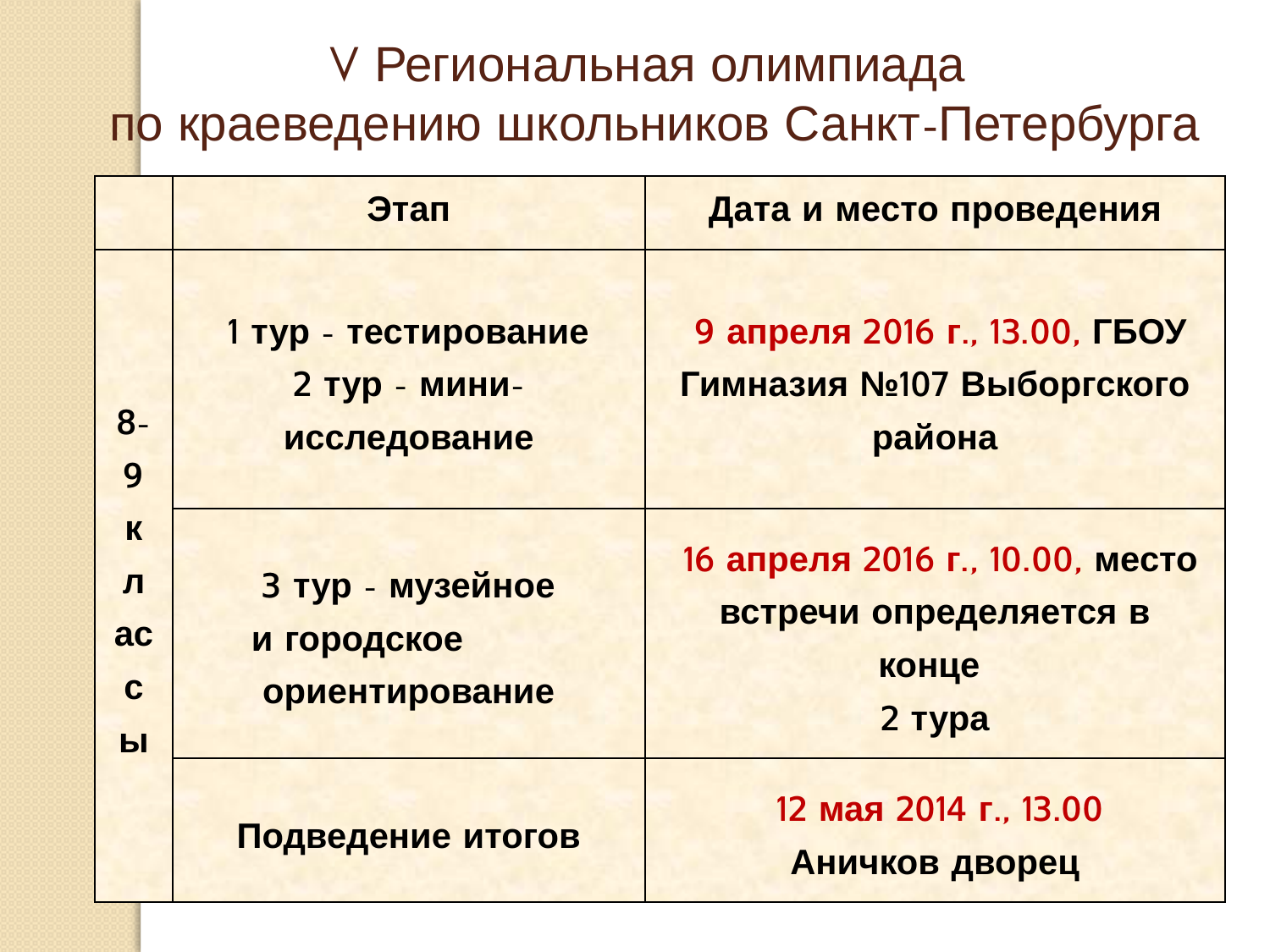

V Региональная олимпиада
по краеведению школьников Санкт-Петербурга
|  | Этап | Дата и место проведения |
| --- | --- | --- |
| 8-9 классы | 1 тур - тестирование 2 тур - мини-исследование | 9 апреля 2016 г., 13.00, ГБОУ Гимназия №107 Выборгского района |
|  | 3 тур - музейное и городское ориентирование | 16 апреля 2016 г., 10.00, место встречи определяется в конце 2 тура |
|  | Подведение итогов | 12 мая 2014 г., 13.00 Аничков дворец |